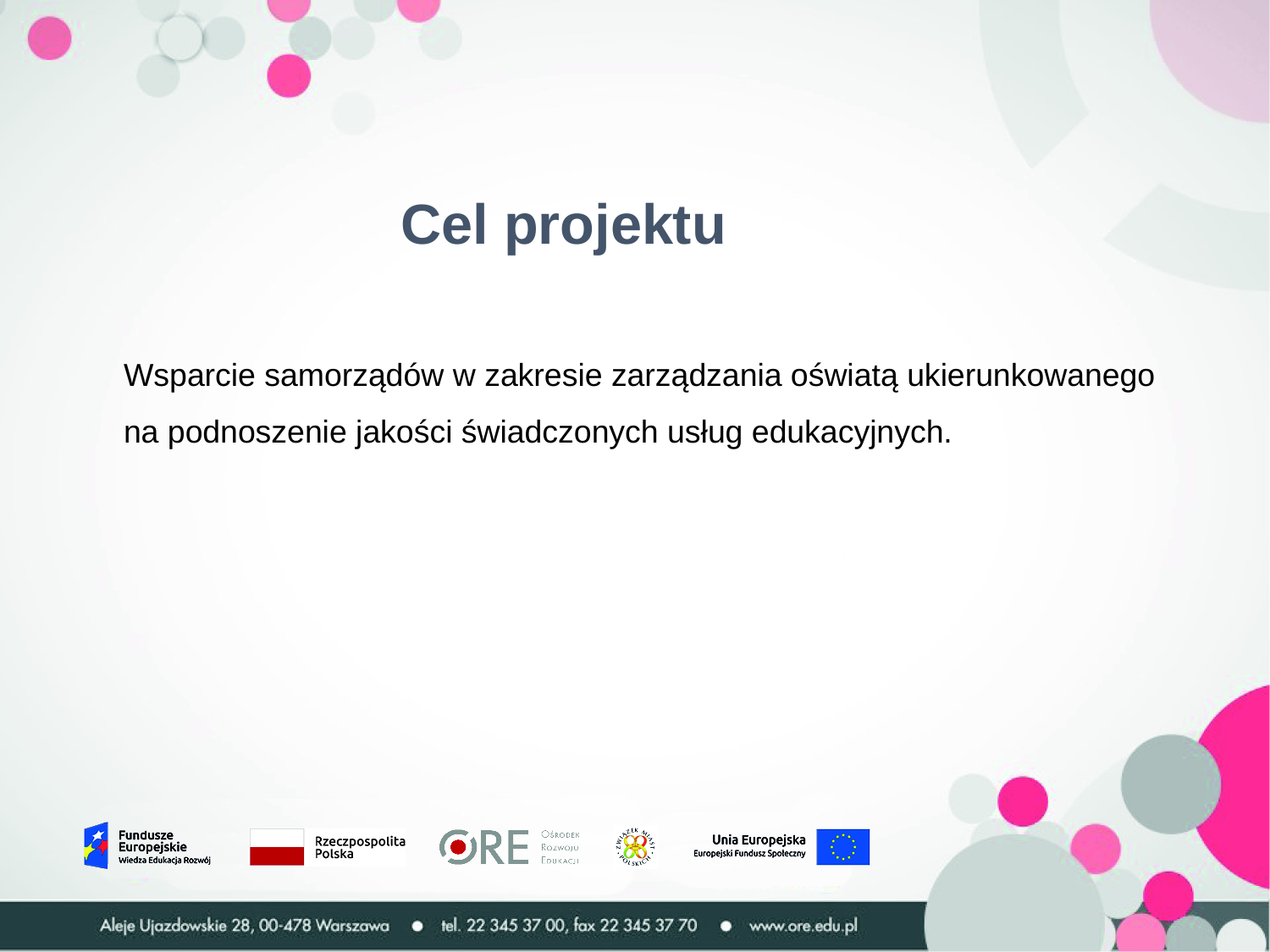

Cel projektu

Wsparcie samorządów w zakresie zarządzania oświatą ukierunkowanego na podnoszenie jakości świadczonych usług edukacyjnych.